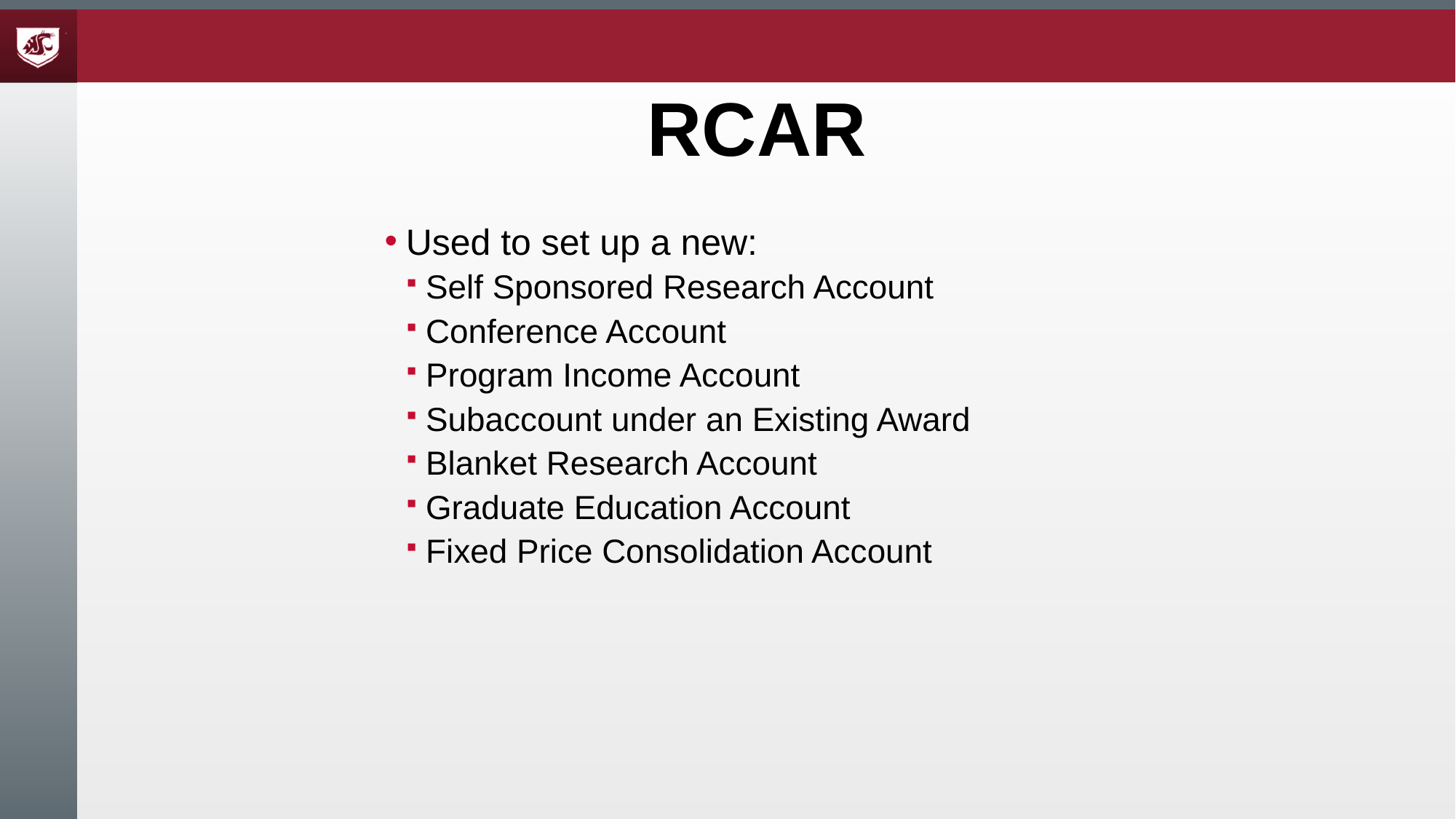

# RCAR
Used to set up a new:
Self Sponsored Research Account
Conference Account
Program Income Account
Subaccount under an Existing Award
Blanket Research Account
Graduate Education Account
Fixed Price Consolidation Account